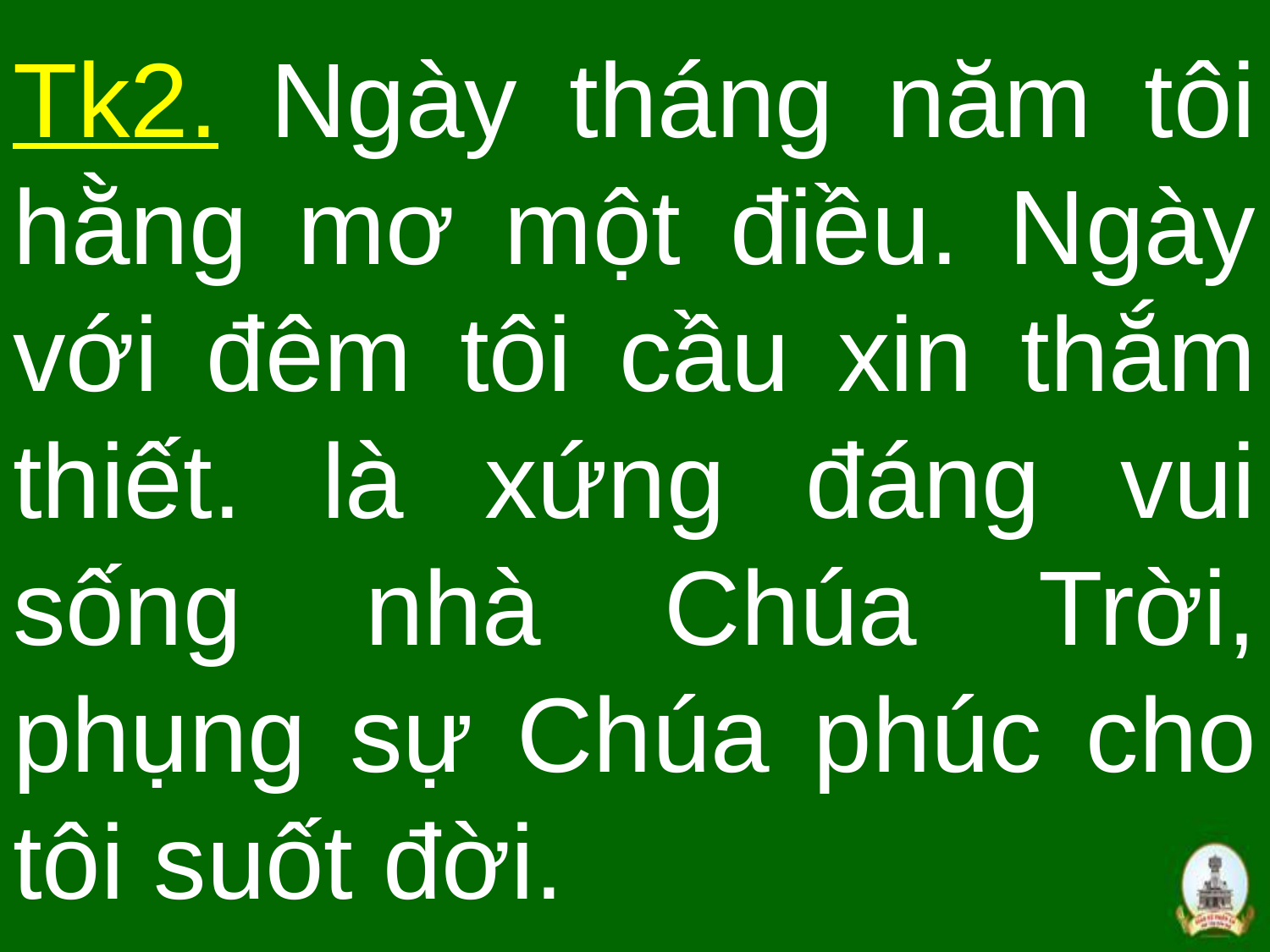

# Tk2. Ngày tháng năm tôi hằng mơ một điều. Ngày với đêm tôi cầu xin thắm thiết. là xứng đáng vui sống nhà Chúa Trời, phụng sự Chúa phúc cho tôi suốt đời.